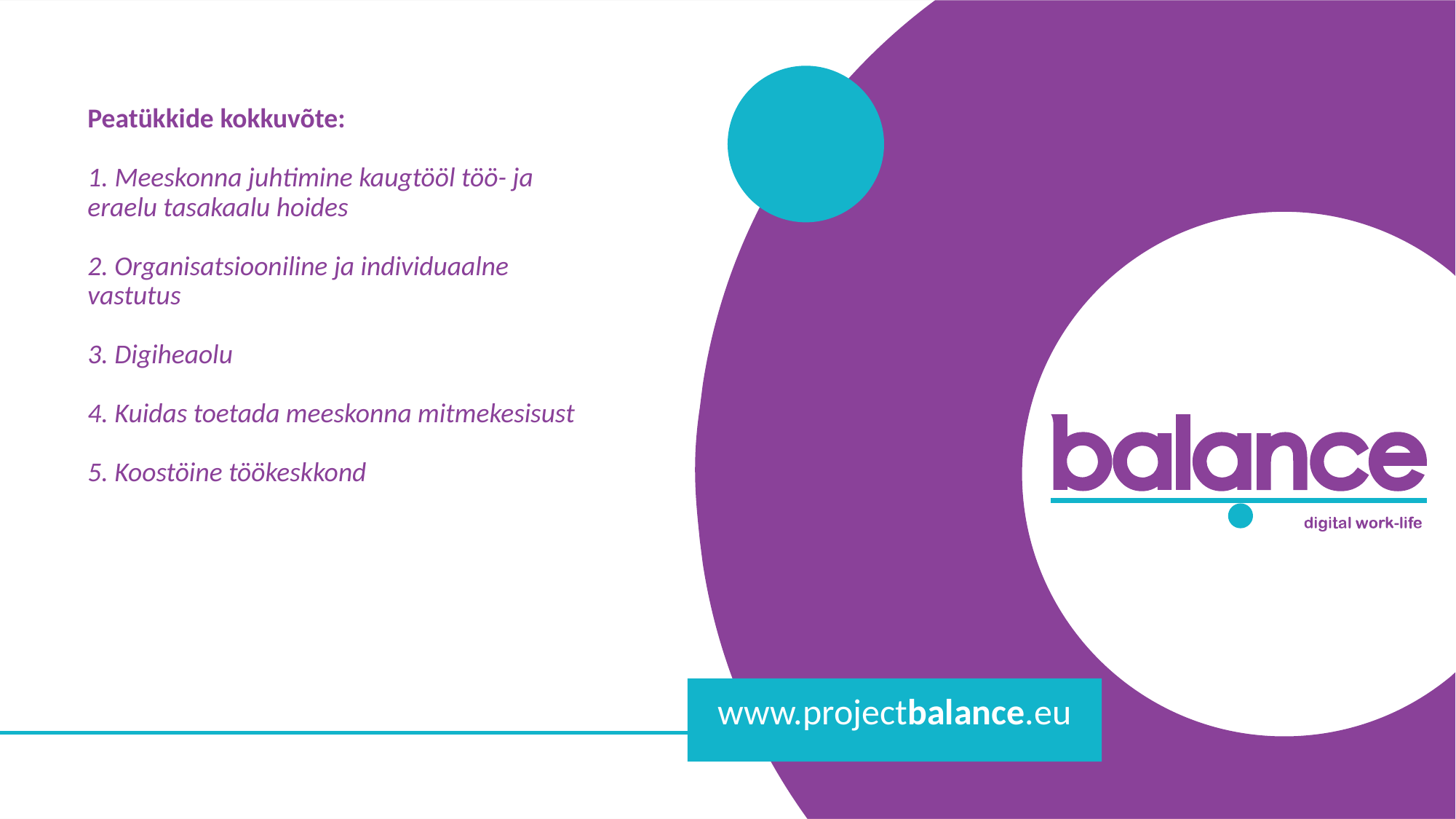

Peatükkide kokkuvõte:

1. Meeskonna juhtimine kaugtööl töö- ja eraelu tasakaalu hoides

2. Organisatsiooniline ja individuaalne vastutus

3. Digiheaolu

4. Kuidas toetada meeskonna mitmekesisust

5. Koostöine töökeskkond
www.projectbalance.eu